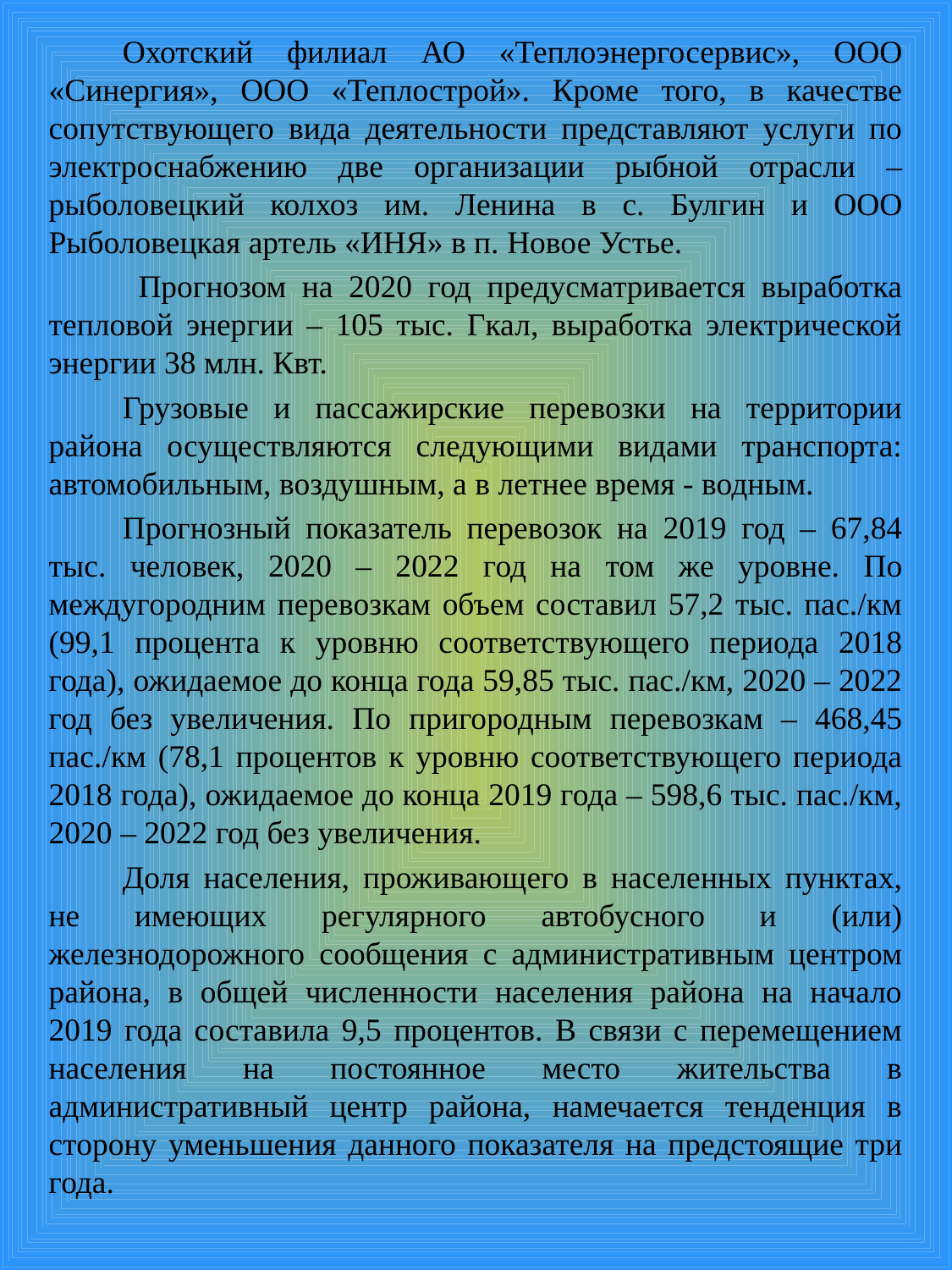

Охотский филиал АО «Теплоэнергосервис», ООО «Синергия», ООО «Теплострой». Кроме того, в качестве сопутствующего вида деятельности представляют услуги по электроснабжению две организации рыбной отрасли – рыболовецкий колхоз им. Ленина в с. Булгин и ООО Рыболовецкая артель «ИНЯ» в п. Новое Устье.
 Прогнозом на 2020 год предусматривается выработка тепловой энергии – 105 тыс. Гкал, выработка электрической энергии 38 млн. Квт.
Грузовые и пассажирские перевозки на территории района осуществляются следующими видами транспорта: автомобильным, воздушным, а в летнее время - водным.
Прогнозный показатель перевозок на 2019 год – 67,84 тыс. человек, 2020 – 2022 год на том же уровне. По междугородним перевозкам объем составил 57,2 тыс. пас./км (99,1 процента к уровню соответствующего периода 2018 года), ожидаемое до конца года 59,85 тыс. пас./км, 2020 – 2022 год без увеличения. По пригородным перевозкам – 468,45 пас./км (78,1 процентов к уровню соответствующего периода 2018 года), ожидаемое до конца 2019 года – 598,6 тыс. пас./км, 2020 – 2022 год без увеличения.
Доля населения, проживающего в населенных пунктах, не имеющих регулярного автобусного и (или) железнодорожного сообщения с административным центром района, в общей численности населения района на начало 2019 года составила 9,5 процентов. В связи с перемещением населения на постоянное место жительства в административный центр района, намечается тенденция в сторону уменьшения данного показателя на предстоящие три года.